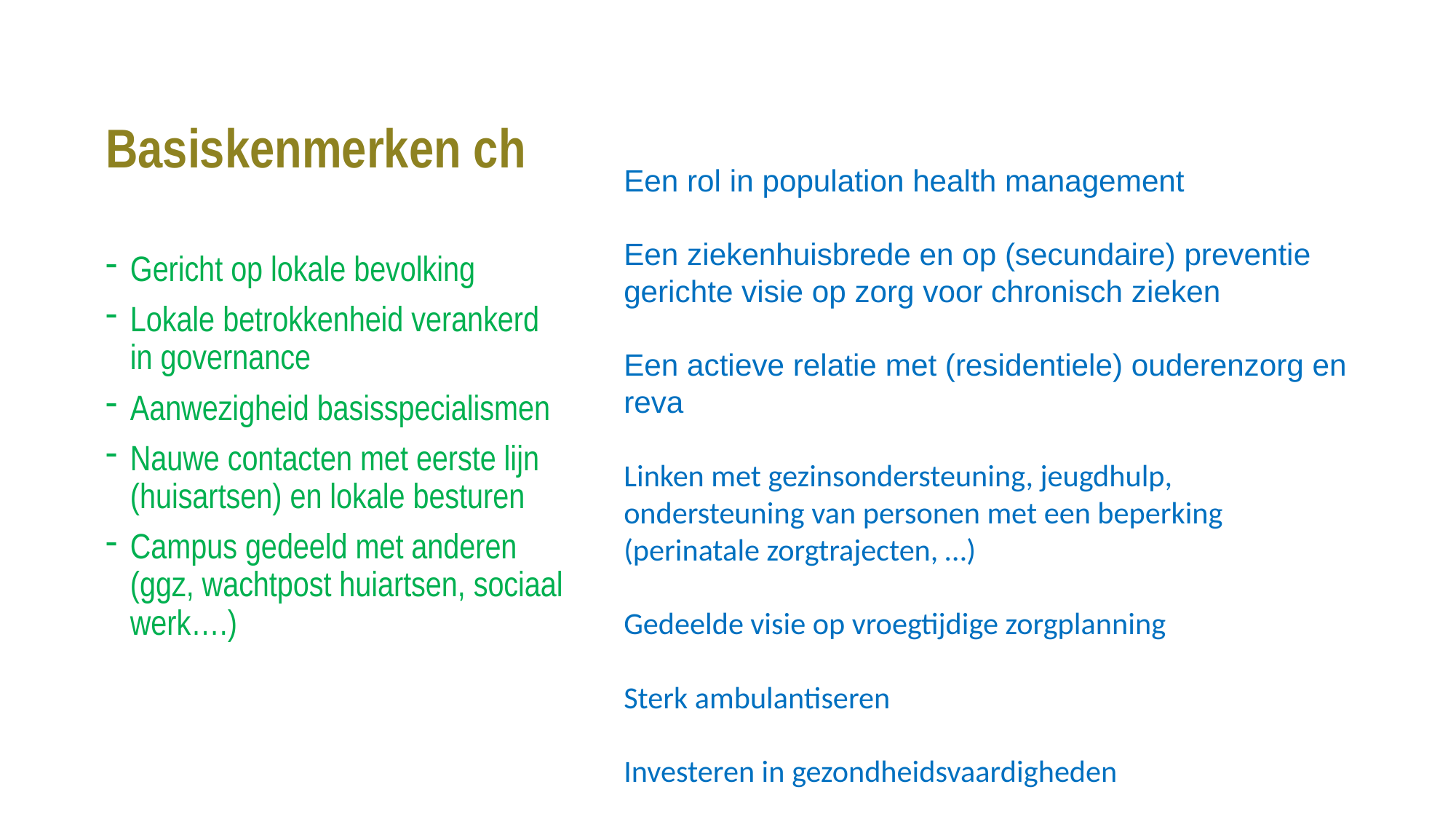

# Basiskenmerken ch

Een rol in population health management

Een ziekenhuisbrede en op (secundaire) preventie gerichte visie op zorg voor chronisch zieken

Een actieve relatie met (residentiele) ouderenzorg en reva

Linken met gezinsondersteuning, jeugdhulp, ondersteuning van personen met een beperking (perinatale zorgtrajecten, …)

Gedeelde visie op vroegtijdige zorgplanning

Sterk ambulantiseren

Investeren in gezondheidsvaardigheden

Gericht op lokale bevolking
Lokale betrokkenheid verankerd in governance
Aanwezigheid basisspecialismen
Nauwe contacten met eerste lijn (huisartsen) en lokale besturen
Campus gedeeld met anderen (ggz, wachtpost huiartsen, sociaal werk….)